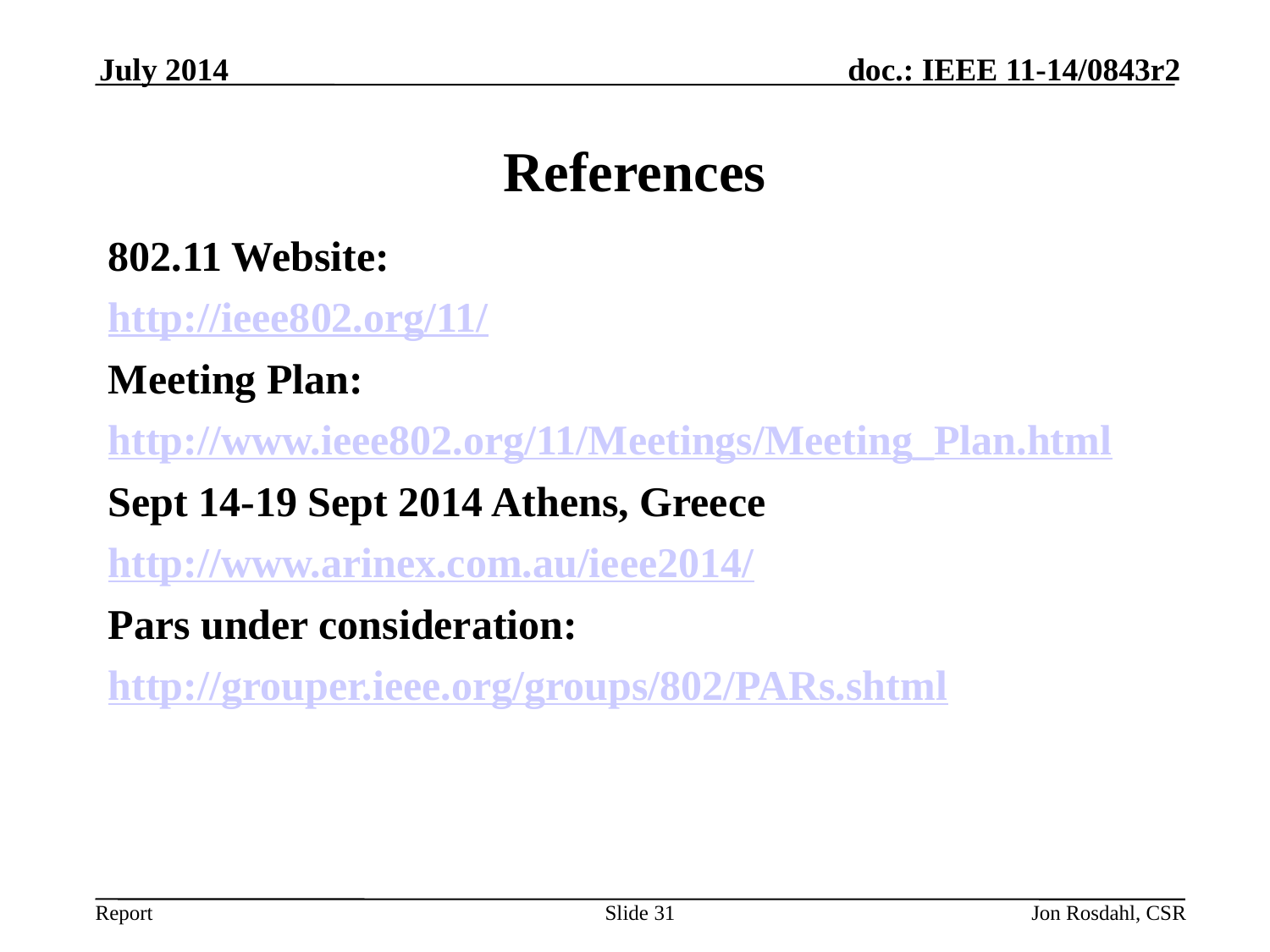

July 2014
# References
802.11 Website:
http://ieee802.org/11/
Meeting Plan:
http://www.ieee802.org/11/Meetings/Meeting_Plan.html
Sept 14-19 Sept 2014 Athens, Greece
http://www.arinex.com.au/ieee2014/
Pars under consideration:
http://grouper.ieee.org/groups/802/PARs.shtml

Slide 31
Jon Rosdahl, CSR